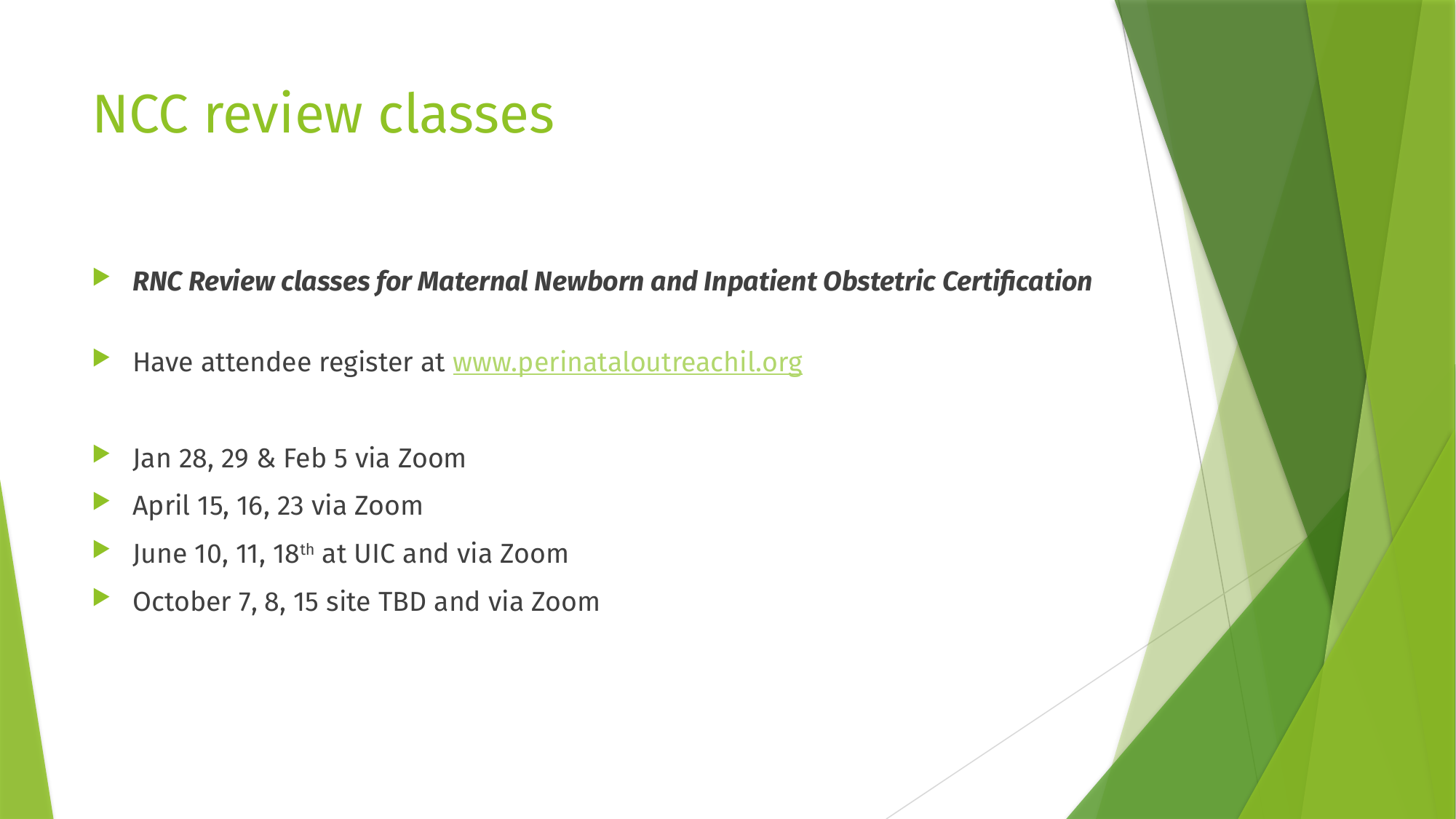

# NCC review classes
RNC Review classes for Maternal Newborn and Inpatient Obstetric Certification
Have attendee register at www.perinataloutreachil.org

Jan 28, 29 & Feb 5 via Zoom
April 15, 16, 23 via Zoom
June 10, 11, 18th at UIC and via Zoom
October 7, 8, 15 site TBD and via Zoom